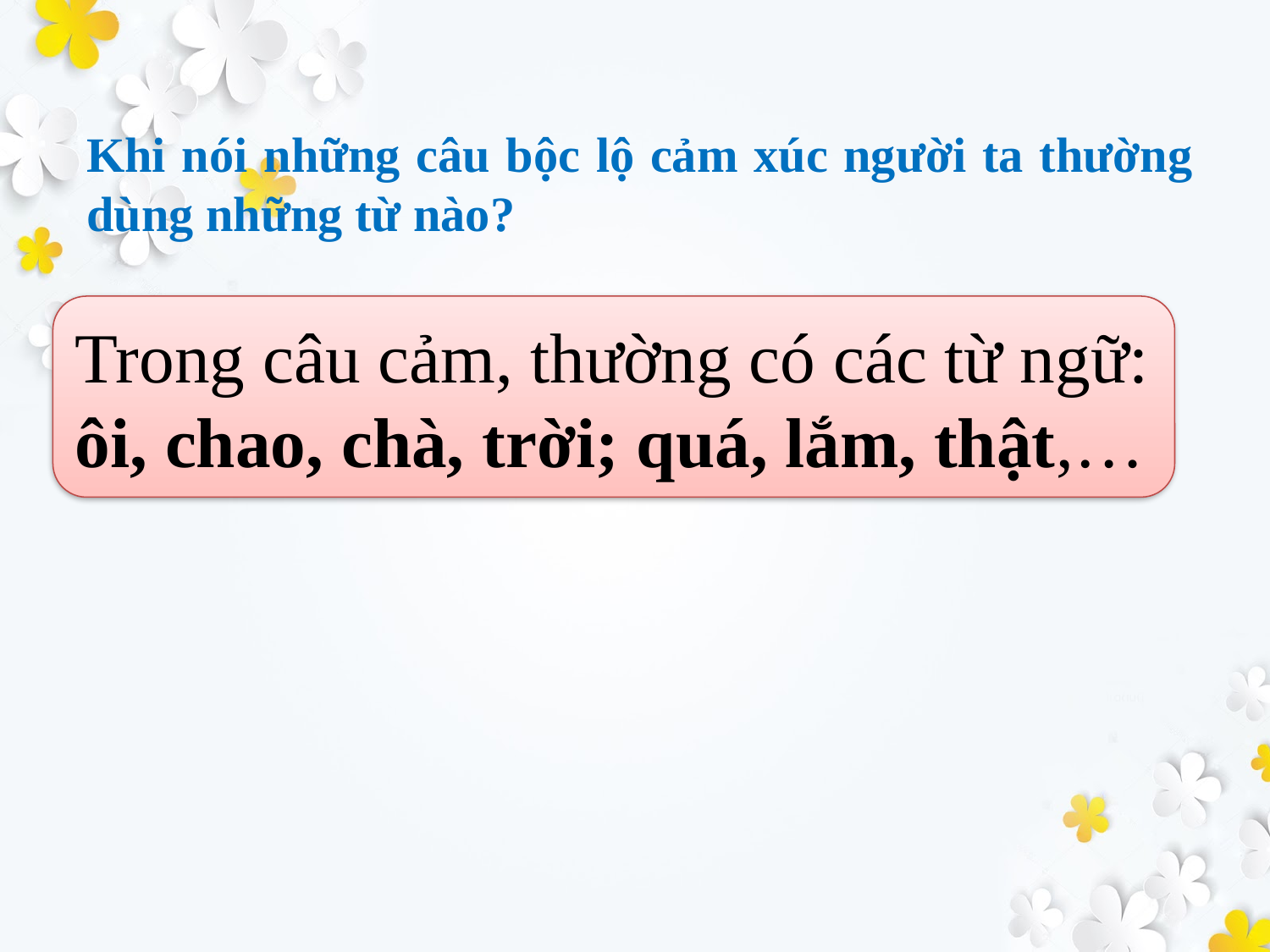

Khi nói những câu bộc lộ cảm xúc người ta thường dùng những từ nào?
Trong câu cảm, thường có các từ ngữ: ôi, chao, chà, trời; quá, lắm, thật,…